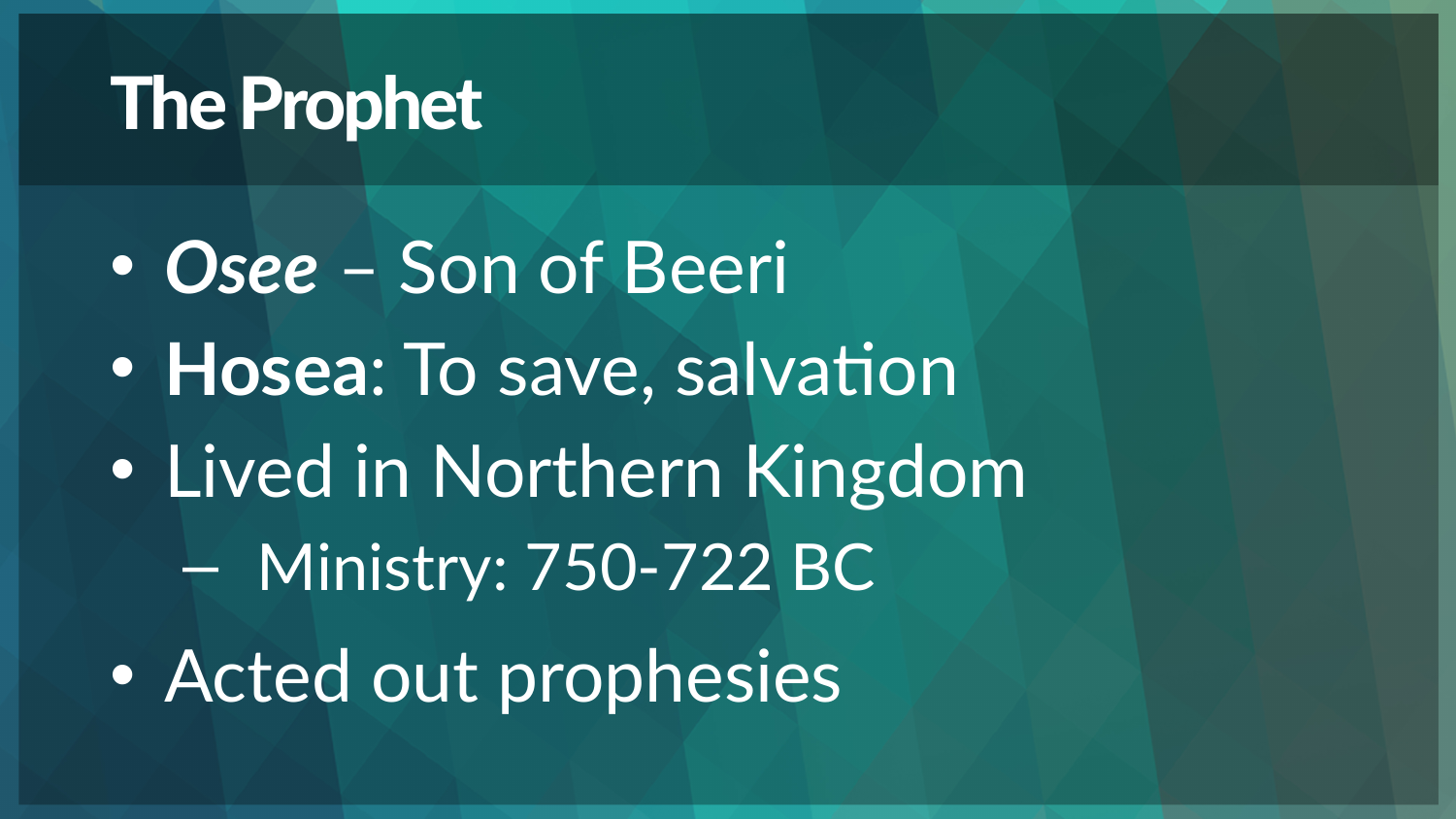

# The Prophet
Osee – Son of Beeri
Hosea: To save, salvation
Lived in Northern Kingdom
Ministry: 750-722 BC
Acted out prophesies